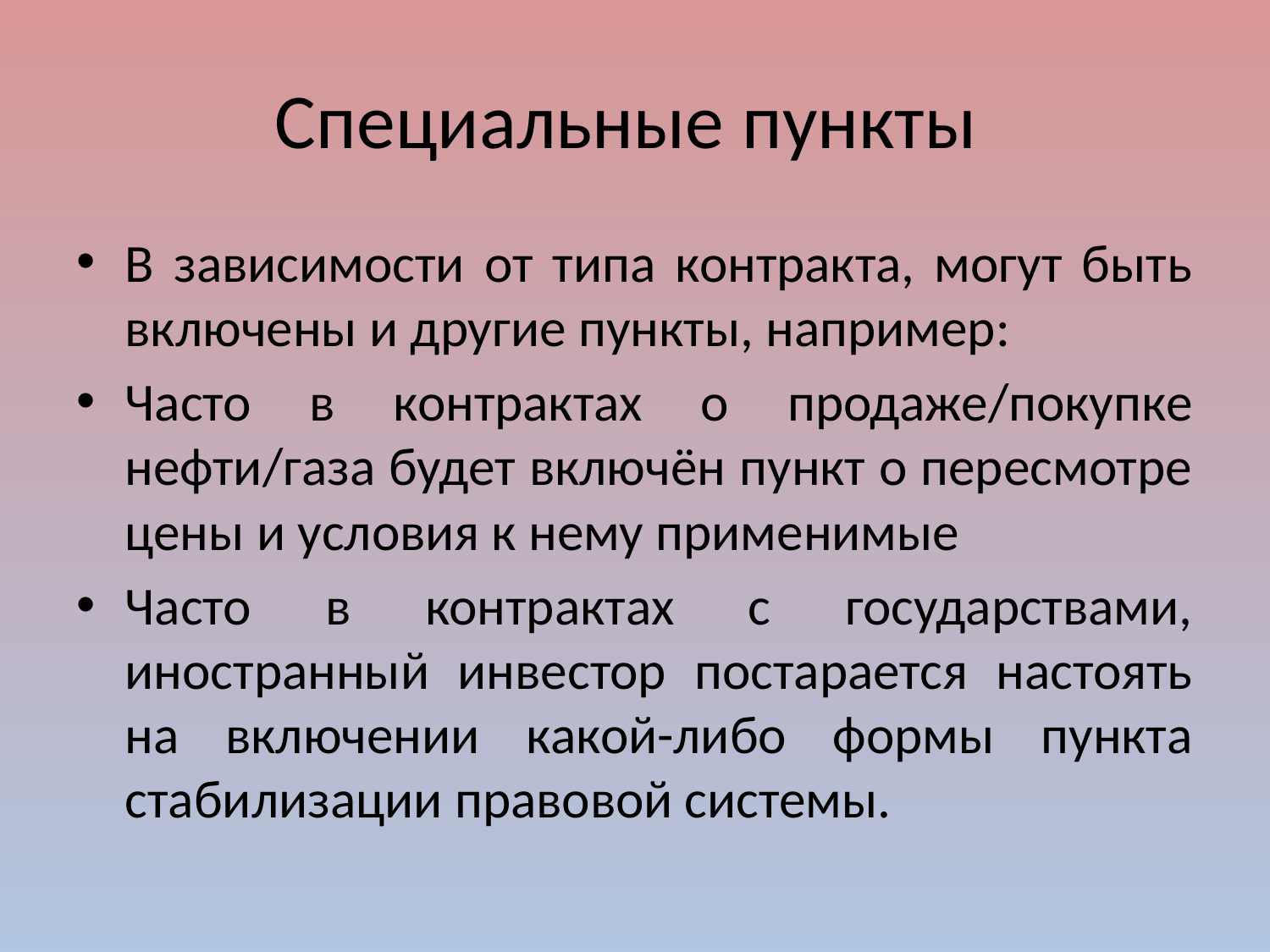

# Специальные пункты
В зависимости от типа контракта, могут быть включены и другие пункты, например:
Часто в контрактах о продаже/покупке нефти/газа будет включён пункт о пересмотре цены и условия к нему применимые
Часто в контрактах с государствами, иностранный инвестор постарается настоять на включении какой-либо формы пункта стабилизации правовой системы.